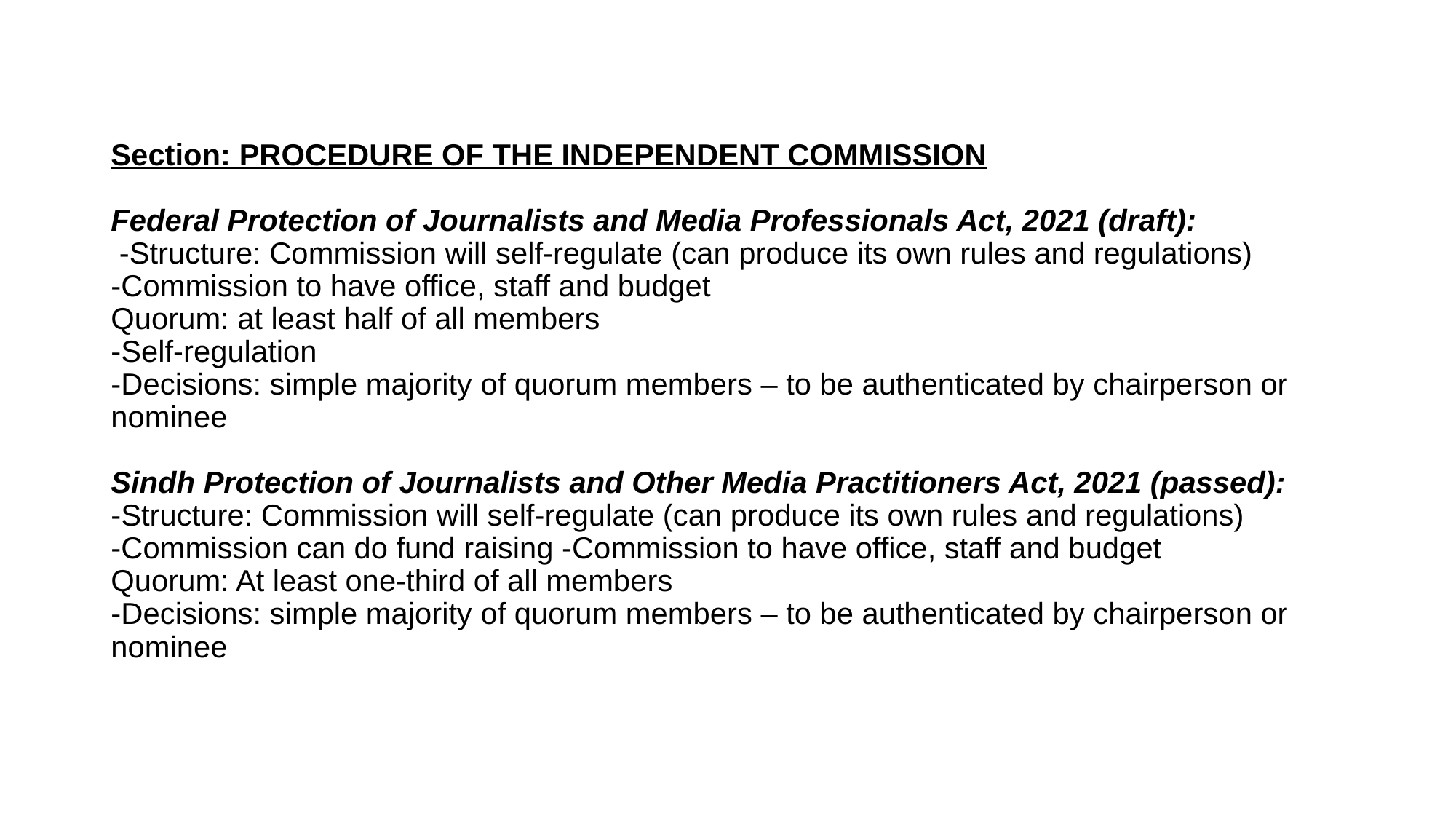

# Section: PROCEDURE OF THE INDEPENDENT COMMISSION Federal Protection of Journalists and Media Professionals Act, 2021 (draft): -Structure: Commission will self-regulate (can produce its own rules and regulations) -Commission to have office, staff and budget Quorum: at least half of all members -Self-regulation -Decisions: simple majority of quorum members – to be authenticated by chairperson or nominee   Sindh Protection of Journalists and Other Media Practitioners Act, 2021 (passed): -Structure: Commission will self-regulate (can produce its own rules and regulations) -Commission can do fund raising -Commission to have office, staff and budget Quorum: At least one-third of all members -Decisions: simple majority of quorum members – to be authenticated by chairperson or nominee